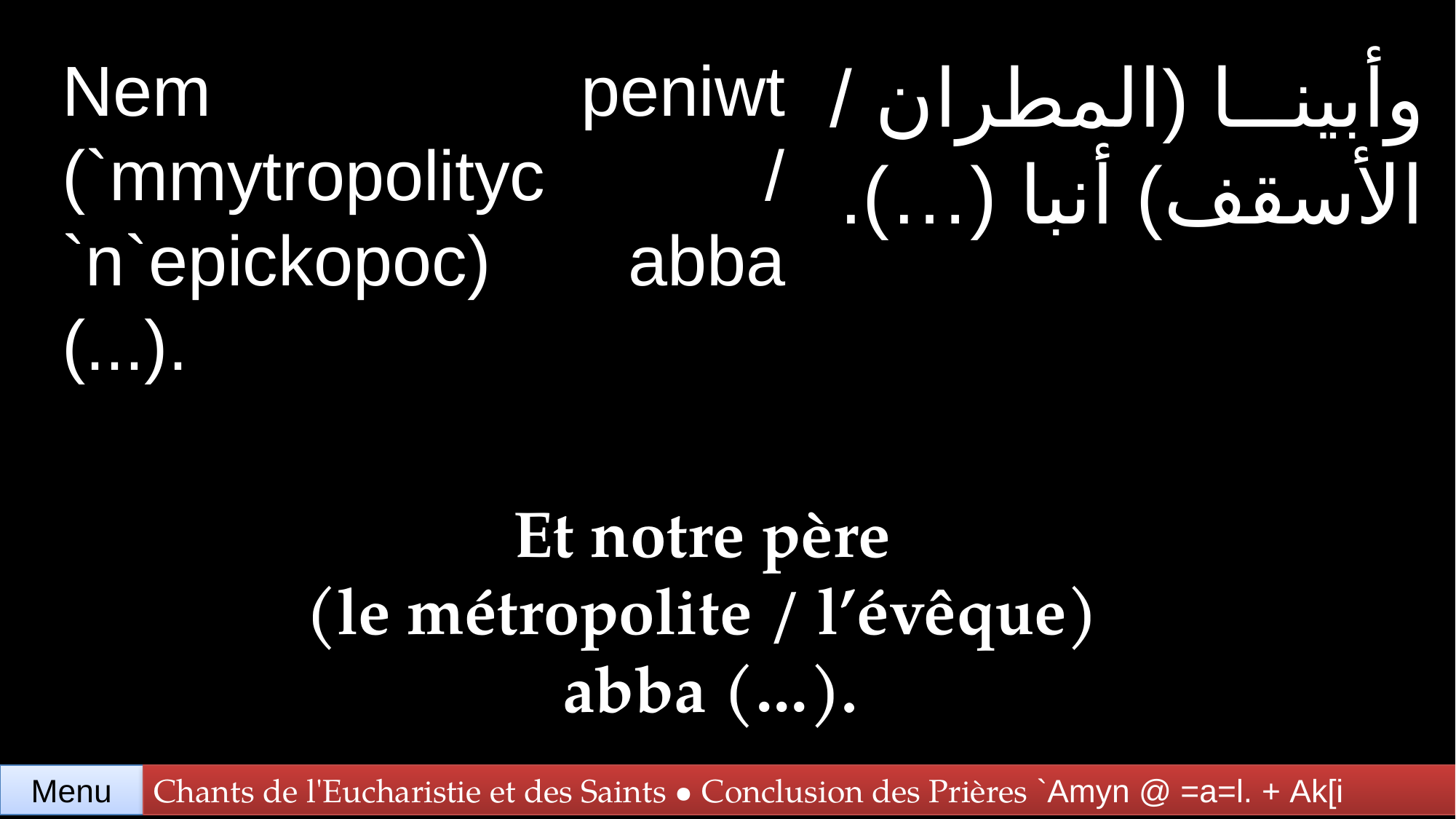

Nem peniwt
(`mmytropolityc / `n`epickopoc) abba (...).
وأبينا (المطران / الأسقف) أنبا (…).
Et notre père
(le métropolite / l’évêque)
abba (…).
Chants de l'Eucharistie et des Saints • Conclusion des Prières `Amyn @ =a=l. + Ak[i
Menu